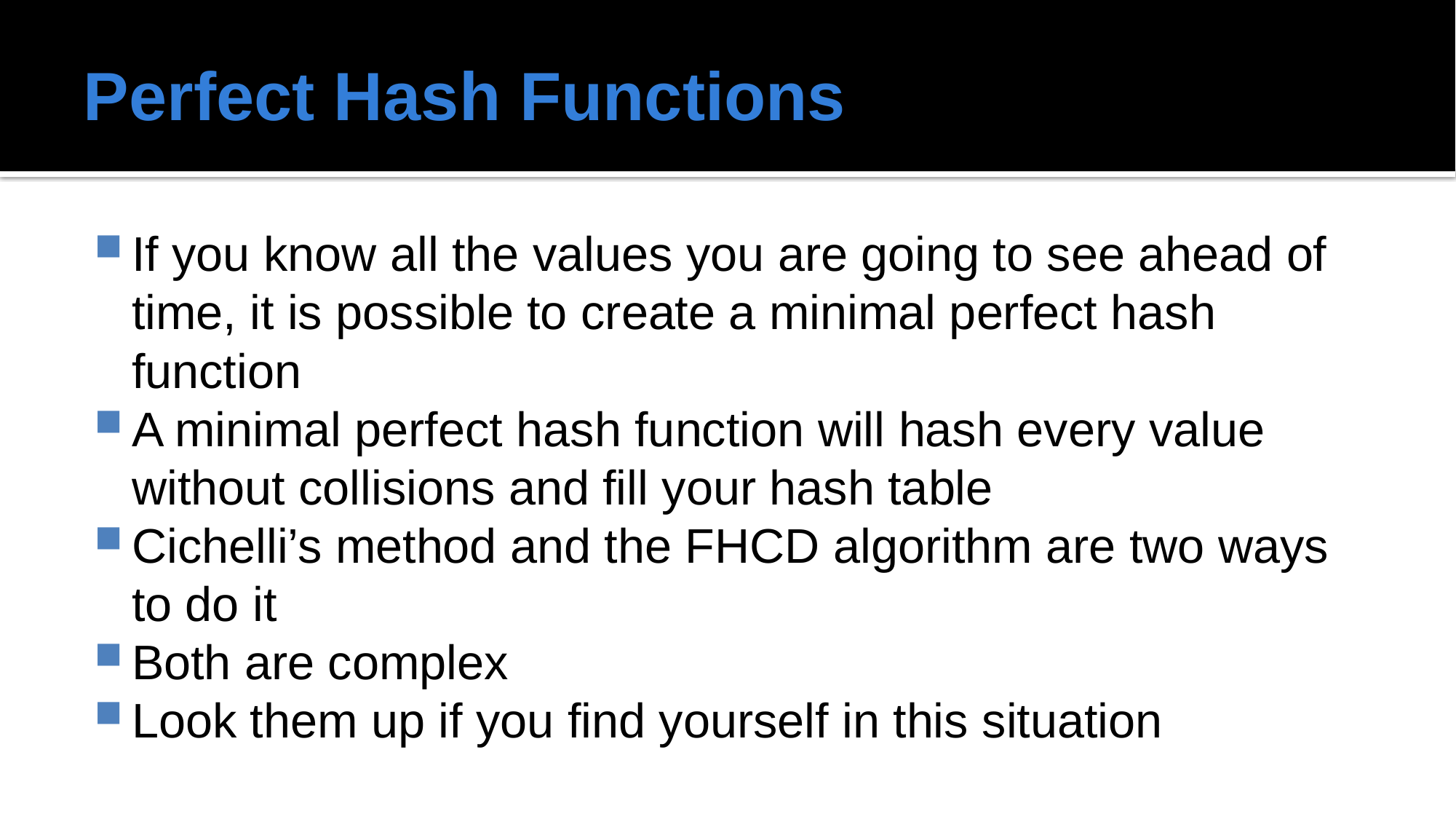

# Perfect Hash Functions
If you know all the values you are going to see ahead of time, it is possible to create a minimal perfect hash function
A minimal perfect hash function will hash every value without collisions and fill your hash table
Cichelli’s method and the FHCD algorithm are two ways to do it
Both are complex
Look them up if you find yourself in this situation